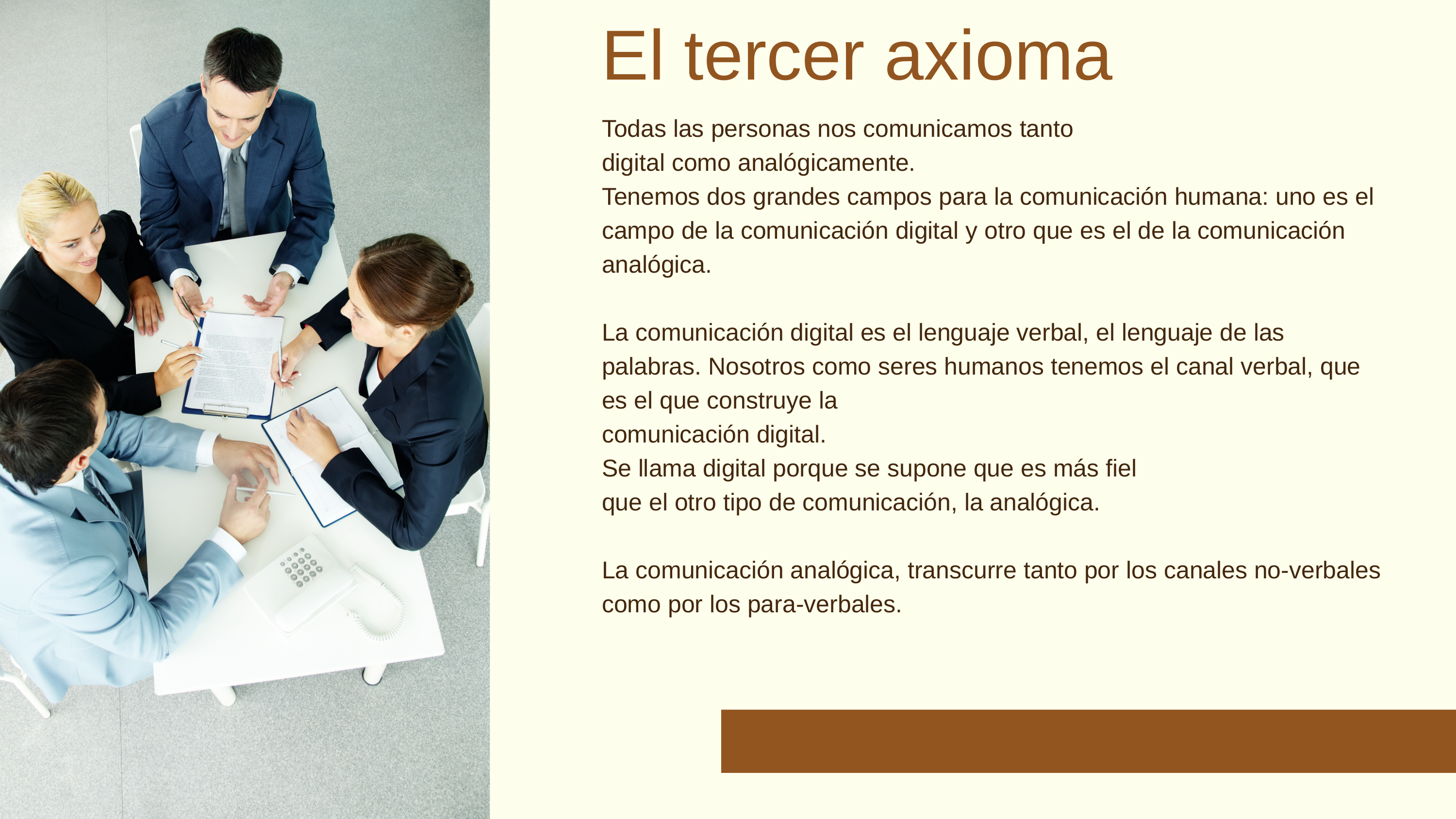

El tercer axioma
Todas las personas nos comunicamos tanto
digital como analógicamente.
Tenemos dos grandes campos para la comunicación humana: uno es el campo de la comunicación digital y otro que es el de la comunicación analógica.

La comunicación digital es el lenguaje verbal, el lenguaje de las palabras. Nosotros como seres humanos tenemos el canal verbal, que es el que construye la
comunicación digital.
Se llama digital porque se supone que es más fiel
que el otro tipo de comunicación, la analógica.

La comunicación analógica, transcurre tanto por los canales no-verbales como por los para-verbales.